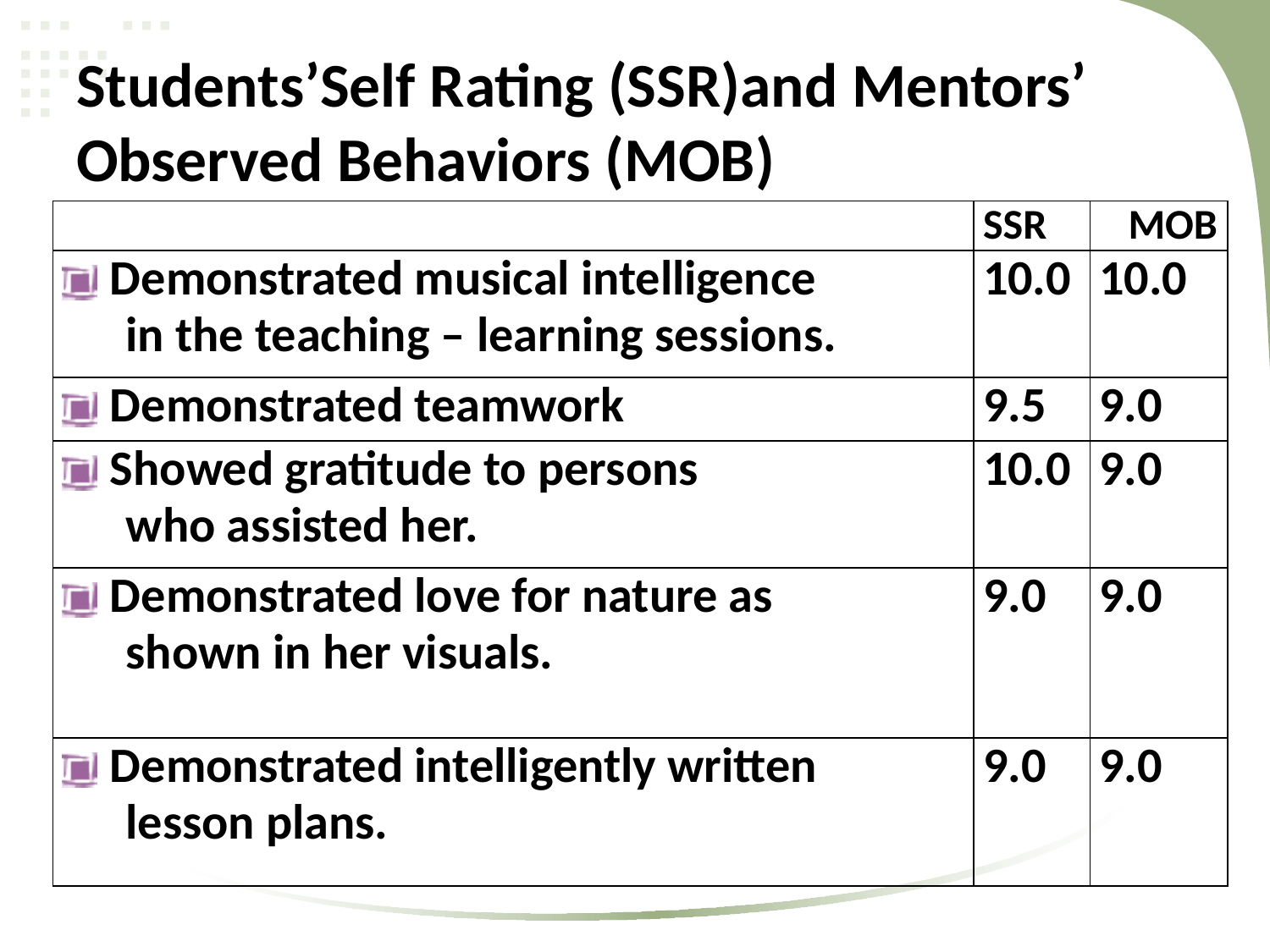

# Students’Self Rating (SSR)and Mentors’ Observed Behaviors (MOB)
|  | SSR | MOB |
| --- | --- | --- |
| Demonstrated musical intelligence in the teaching – learning sessions. | 10.0 | 10.0 |
| Demonstrated teamwork | 9.5 | 9.0 |
| Showed gratitude to persons who assisted her. | 10.0 | 9.0 |
| Demonstrated love for nature as shown in her visuals. | 9.0 | 9.0 |
| Demonstrated intelligently written lesson plans. | 9.0 | 9.0 |